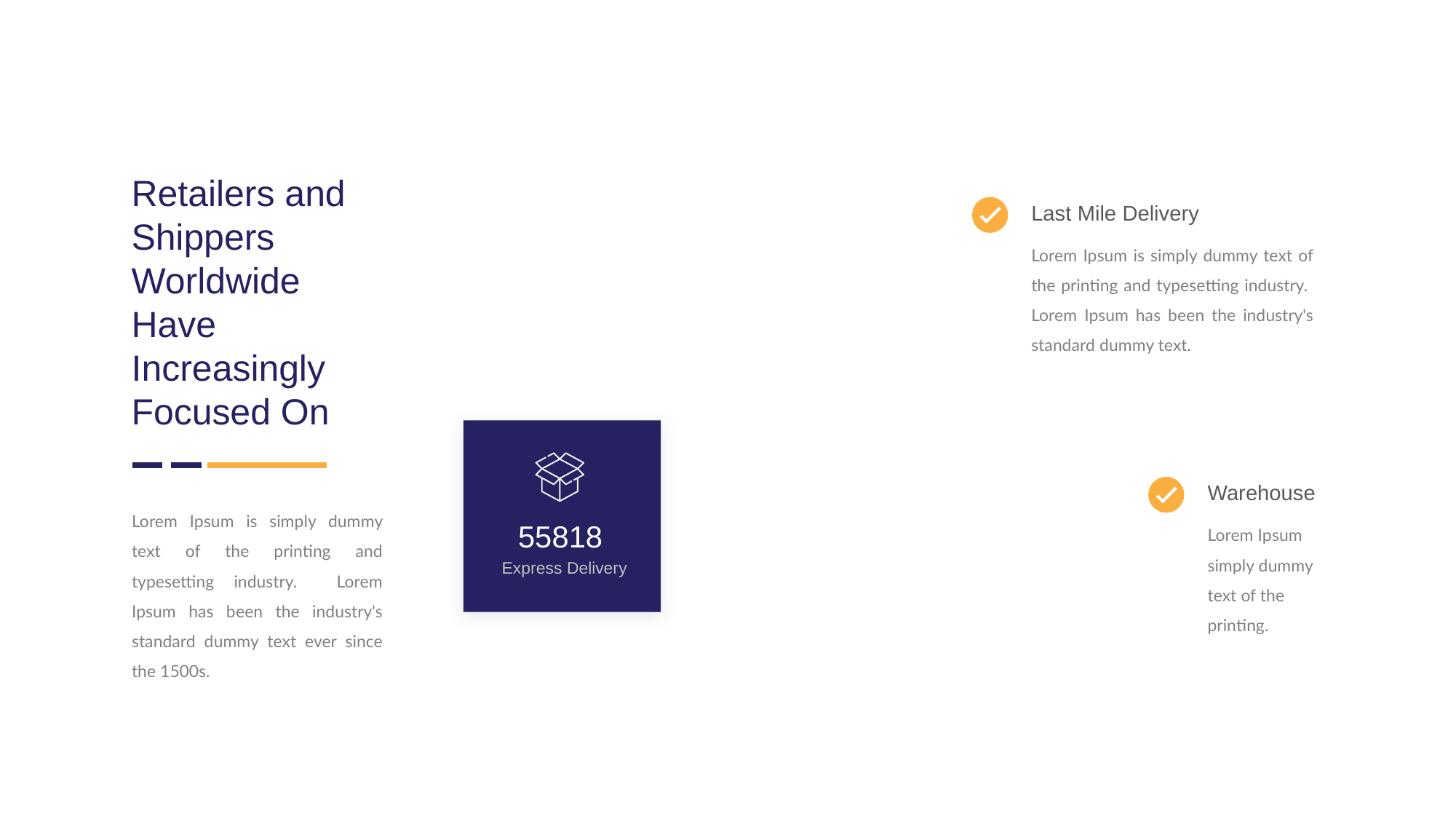

Retailers and Shippers Worldwide Have Increasingly Focused On
Last Mile Delivery

Lorem Ipsum is simply dummy text of the printing and typesetting industry.  Lorem Ipsum has been the industry's standard dummy text.

Warehouse

Lorem Ipsum is simply dummy text of the printing and typesetting industry.  Lorem Ipsum has been the industry's standard dummy text ever since the 1500s.
Lorem Ipsum  simply dummy text of the printing.
55818
Express Delivery